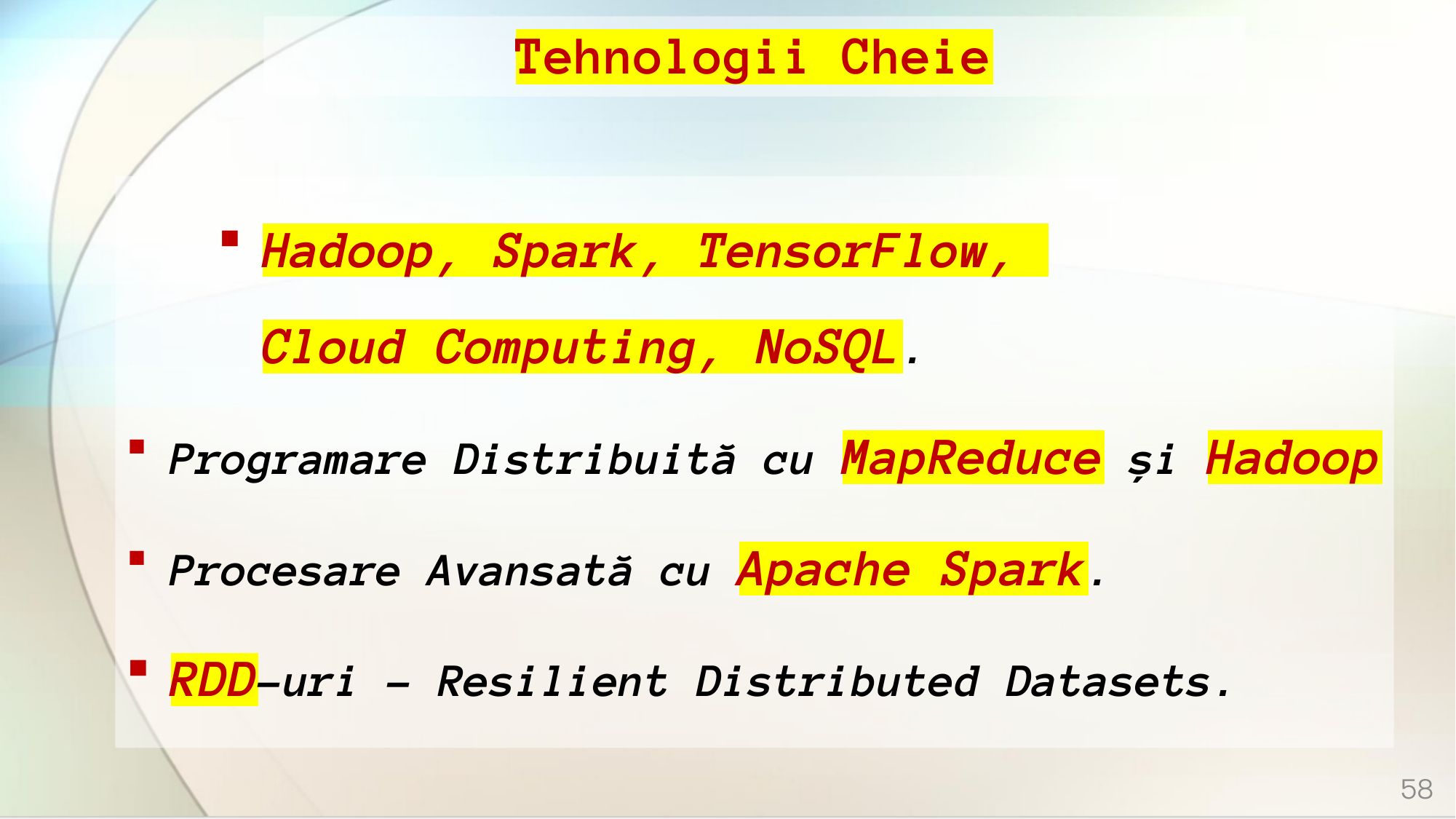

# Tehnologii Cheie
Hadoop, Spark, TensorFlow,
Cloud Computing, NoSQL.
Programare Distribuită cu MapReduce și Hadoop
Procesare Avansată cu Apache Spark.
RDD-uri - Resilient Distributed Datasets.

58